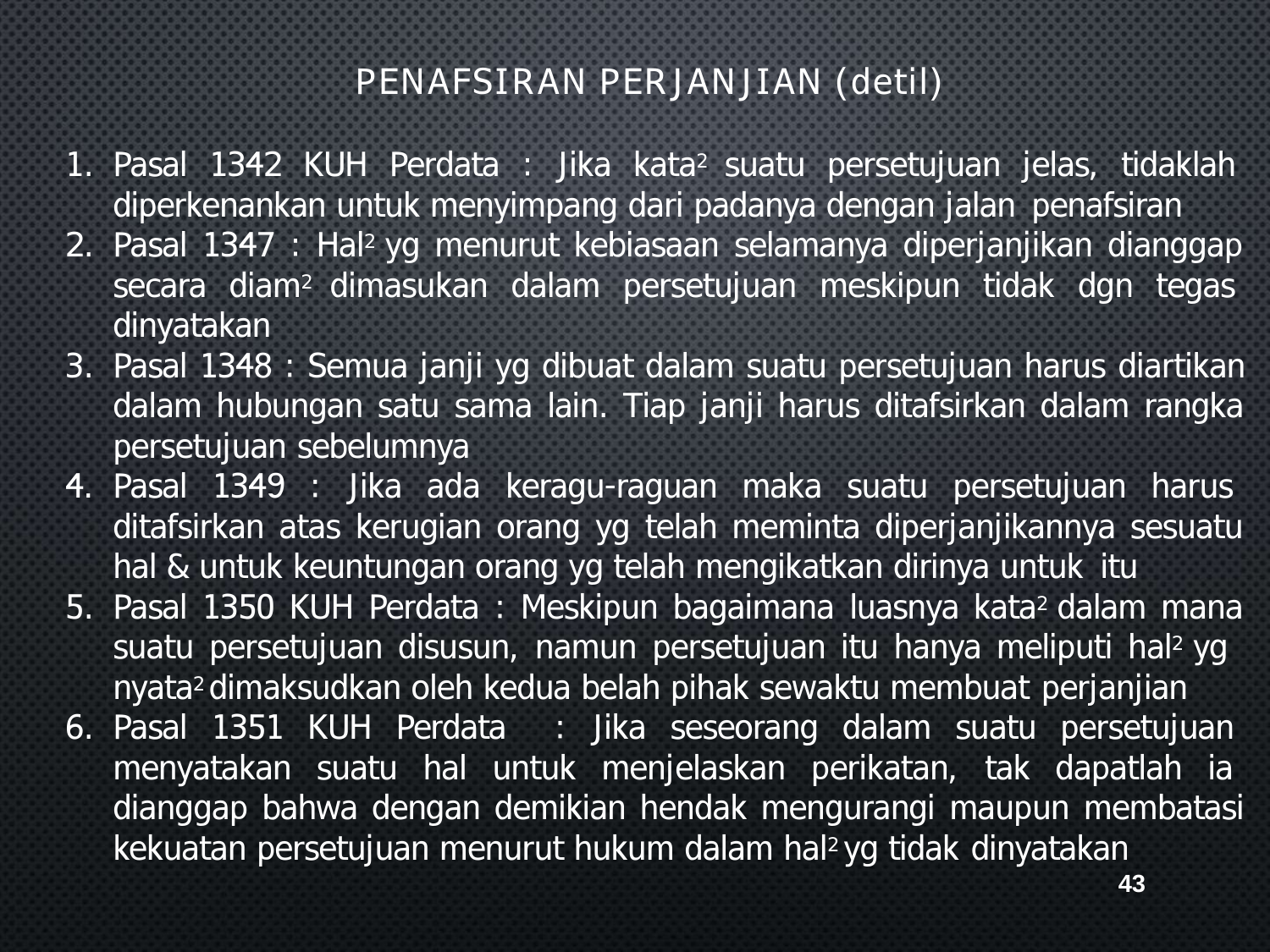

# PENAFSIRAN PERJANJIAN (detil)
Pasal 1342 KUH Perdata : Jika kata2 suatu persetujuan jelas, tidaklah  diperkenankan untuk menyimpang dari padanya dengan jalan penafsiran
Pasal 1347 : Hal2 yg menurut kebiasaan selamanya diperjanjikan dianggap  secara diam2 dimasukan dalam persetujuan meskipun tidak dgn tegas  dinyatakan
Pasal 1348 : Semua janji yg dibuat dalam suatu persetujuan harus diartikan  dalam hubungan satu sama lain. Tiap janji harus ditafsirkan dalam rangka  persetujuan sebelumnya
Pasal 1349 : Jika ada keragu-raguan maka suatu persetujuan harus  ditafsirkan atas kerugian orang yg telah meminta diperjanjikannya sesuatu  hal & untuk keuntungan orang yg telah mengikatkan dirinya untuk itu
Pasal 1350 KUH Perdata : Meskipun bagaimana luasnya kata2 dalam mana  suatu persetujuan disusun, namun persetujuan itu hanya meliputi hal2 yg   nyata2 dimaksudkan oleh kedua belah pihak sewaktu membuat perjanjian
Pasal 1351 KUH Perdata  : Jika seseorang dalam suatu persetujuan  menyatakan suatu hal untuk menjelaskan perikatan, tak dapatlah ia  dianggap bahwa dengan demikian hendak mengurangi maupun membatasi  kekuatan persetujuan menurut hukum dalam hal2 yg tidak dinyatakan
43